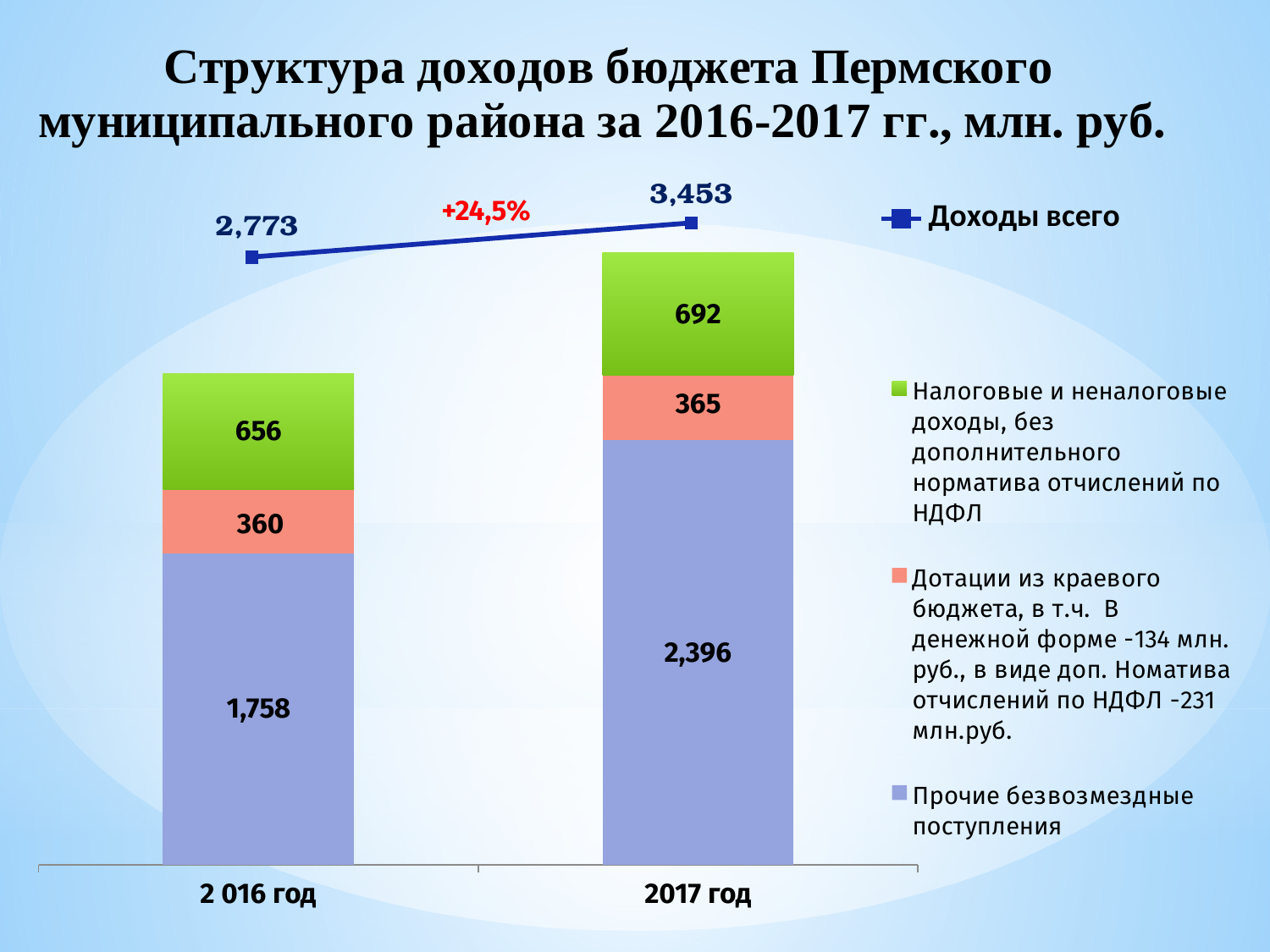

### Chart

| Category | Доходы всего |
|---|---|
| 2016 | 2773.224777 |
| 2017 | 3453.0 |

### Chart

| Category | Прочие безвозмездные поступления | Дотации из краевого бюджета, в т.ч.  В денежной форме -134 млн. руб., в виде доп. Номатива отчислений по НДФЛ -231 млн.руб. | Налоговые и неналоговые доходы, без дополнительного норматива отчислений по НДФЛ |
|---|---|---|---|
| 2 016 год | 1757.7940999999998 | 359.5892 | 656.0 |
| 2017 год | 2395.5778 | 365.0 | 692.0 |
+24,5%